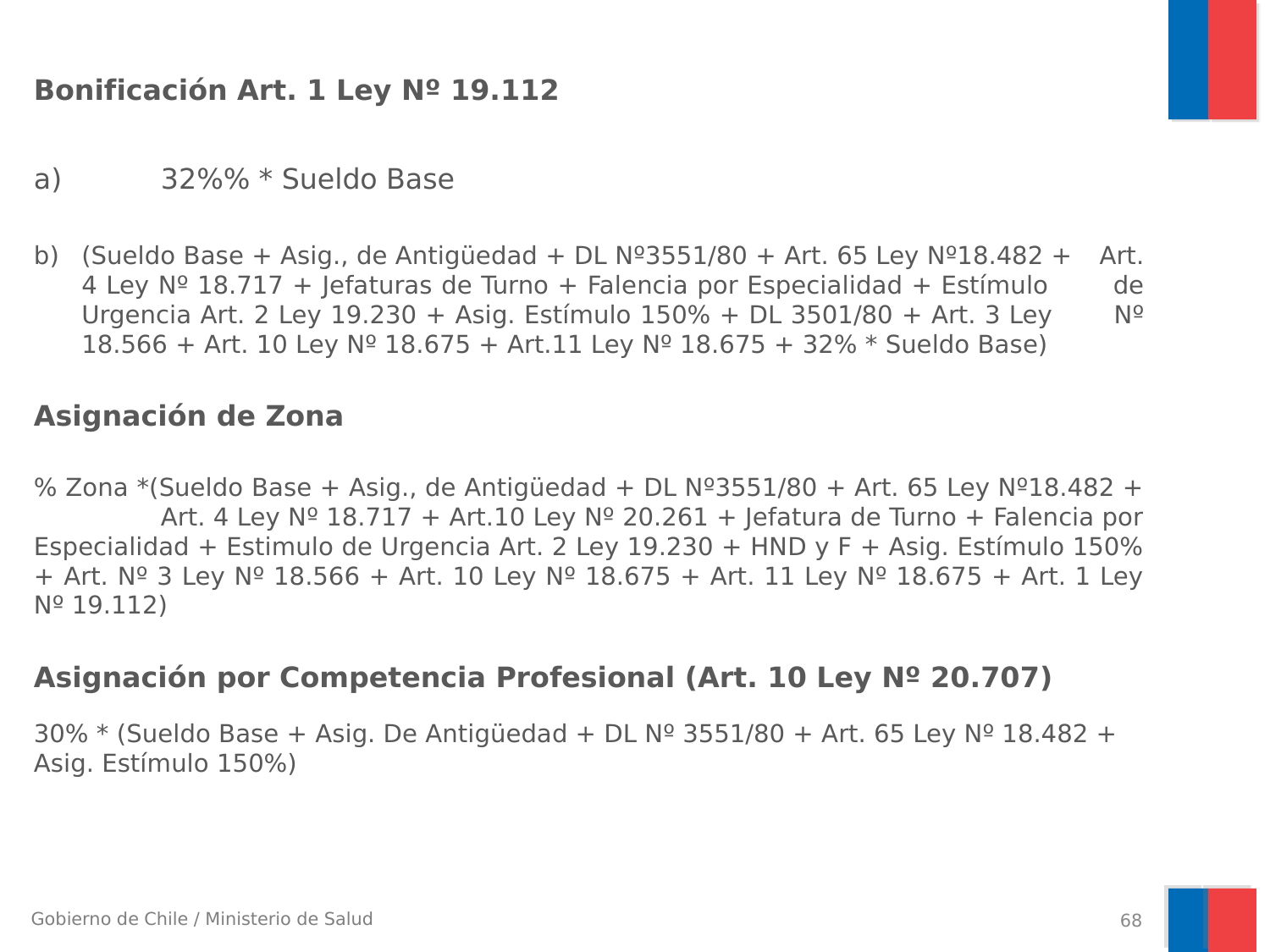

Bonificación Art. 1 Ley Nº 19.112

a)	32%% * Sueldo Base

(Sueldo Base + Asig., de Antigüedad + DL Nº3551/80 + Art. 65 Ley Nº18.482 + 	Art. 4 Ley Nº 18.717 + Jefaturas de Turno + Falencia por Especialidad + Estímulo 	de Urgencia Art. 2 Ley 19.230 + Asig. Estímulo 150% + DL 3501/80 + Art. 3 Ley 	Nº 18.566 + Art. 10 Ley Nº 18.675 + Art.11 Ley Nº 18.675 + 32% * Sueldo Base)

Asignación de Zona

% Zona *(Sueldo Base + Asig., de Antigüedad + DL Nº3551/80 + Art. 65 Ley Nº18.482 + 	Art. 4 Ley Nº 18.717 + Art.10 Ley Nº 20.261 + Jefatura de Turno + Falencia por Especialidad + Estimulo de Urgencia Art. 2 Ley 19.230 + HND y F + Asig. Estímulo 150% + Art. Nº 3 Ley Nº 18.566 + Art. 10 Ley Nº 18.675 + Art. 11 Ley Nº 18.675 + Art. 1 Ley Nº 19.112)

Asignación por Competencia Profesional (Art. 10 Ley Nº 20.707)

30% * (Sueldo Base + Asig. De Antigüedad + DL Nº 3551/80 + Art. 65 Ley Nº 18.482 + Asig. Estímulo 150%)
68